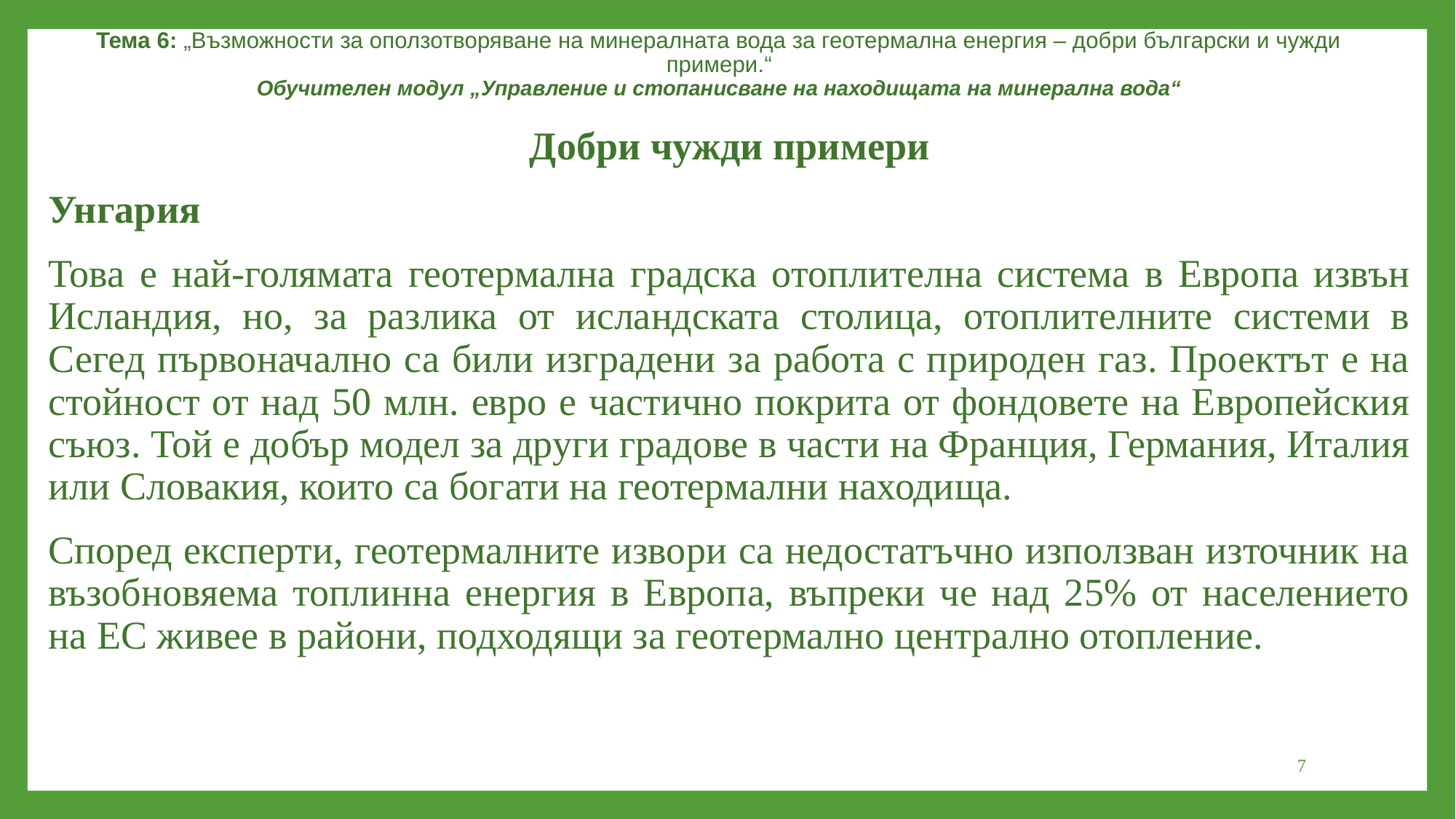

Тема 6: „Възможности за оползотворяване на минералната вода за геотермална енергия – добри български и чужди примери.“
Обучителен модул „Управление и стопанисване на находищата на минерална вода“
Добри чужди примери
Унгария
Това е най-голямата геотермална градска отоплителна система в Европа извън Исландия, но, за разлика от исландската столица, отоплителните системи в Сегед първоначално са били изградени за работа с природен газ. Проектът е на стойност от над 50 млн. евро е частично покрита от фондовете на Европейския съюз. Той е добър модел за други градове в части на Франция, Германия, Италия или Словакия, които са богати на геотермални находища.
Според експерти, геотермалните извори са недостатъчно използван източник на възобновяема топлинна енергия в Европа, въпреки че над 25% от населението на ЕС живее в райони, подходящи за геотермално централно отопление.

7